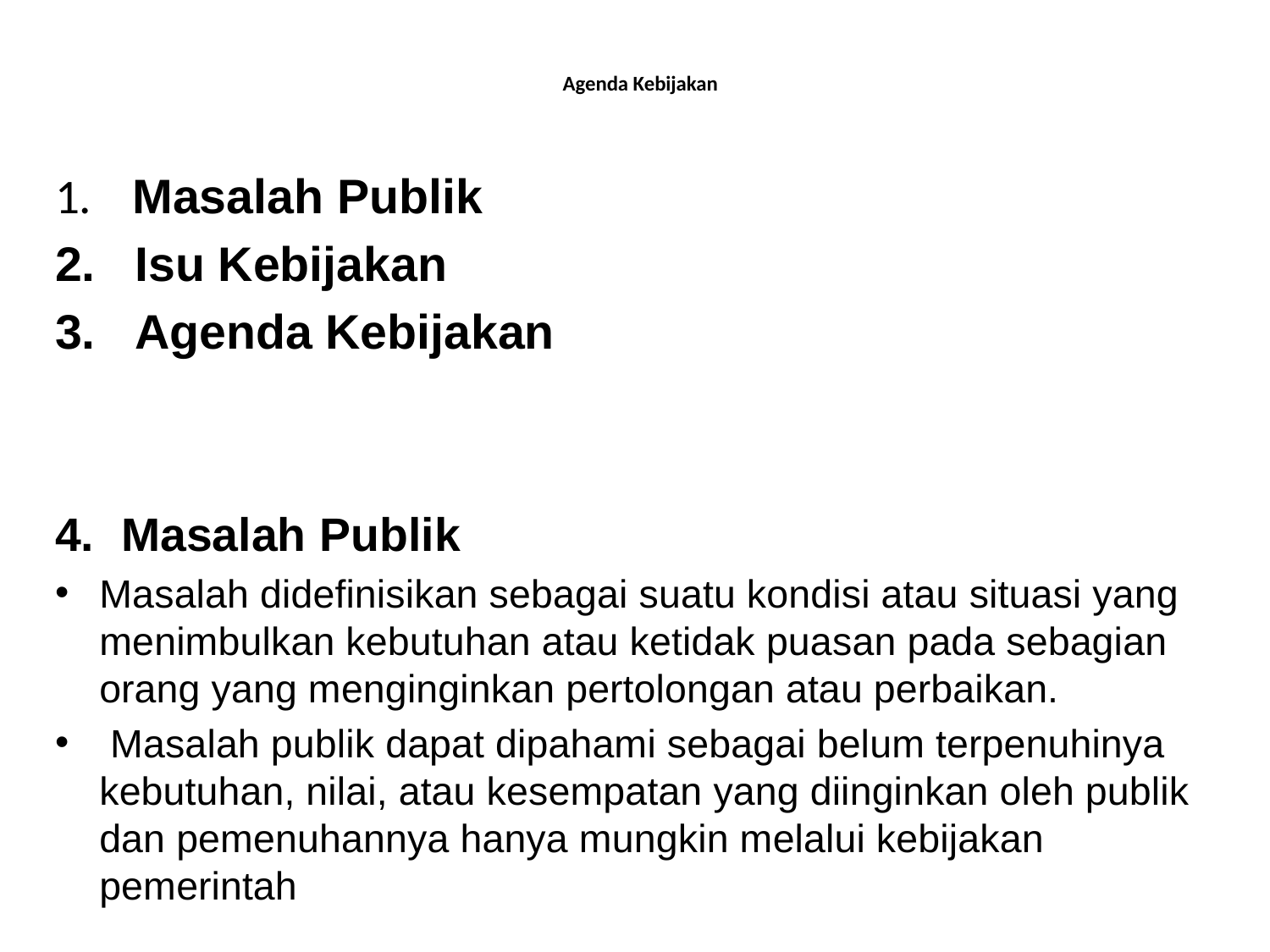

# Agenda Kebijakan
 Masalah Publik
 Isu Kebijakan
 Agenda Kebijakan

Masalah Publik
Masalah didefinisikan sebagai suatu kondisi atau situasi yang menimbulkan kebutuhan atau ketidak puasan pada sebagian orang yang menginginkan pertolongan atau perbaikan.
 Masalah publik dapat dipahami sebagai belum terpenuhinya kebutuhan, nilai, atau kesempatan yang diinginkan oleh publik dan pemenuhannya hanya mungkin melalui kebijakan pemerintah